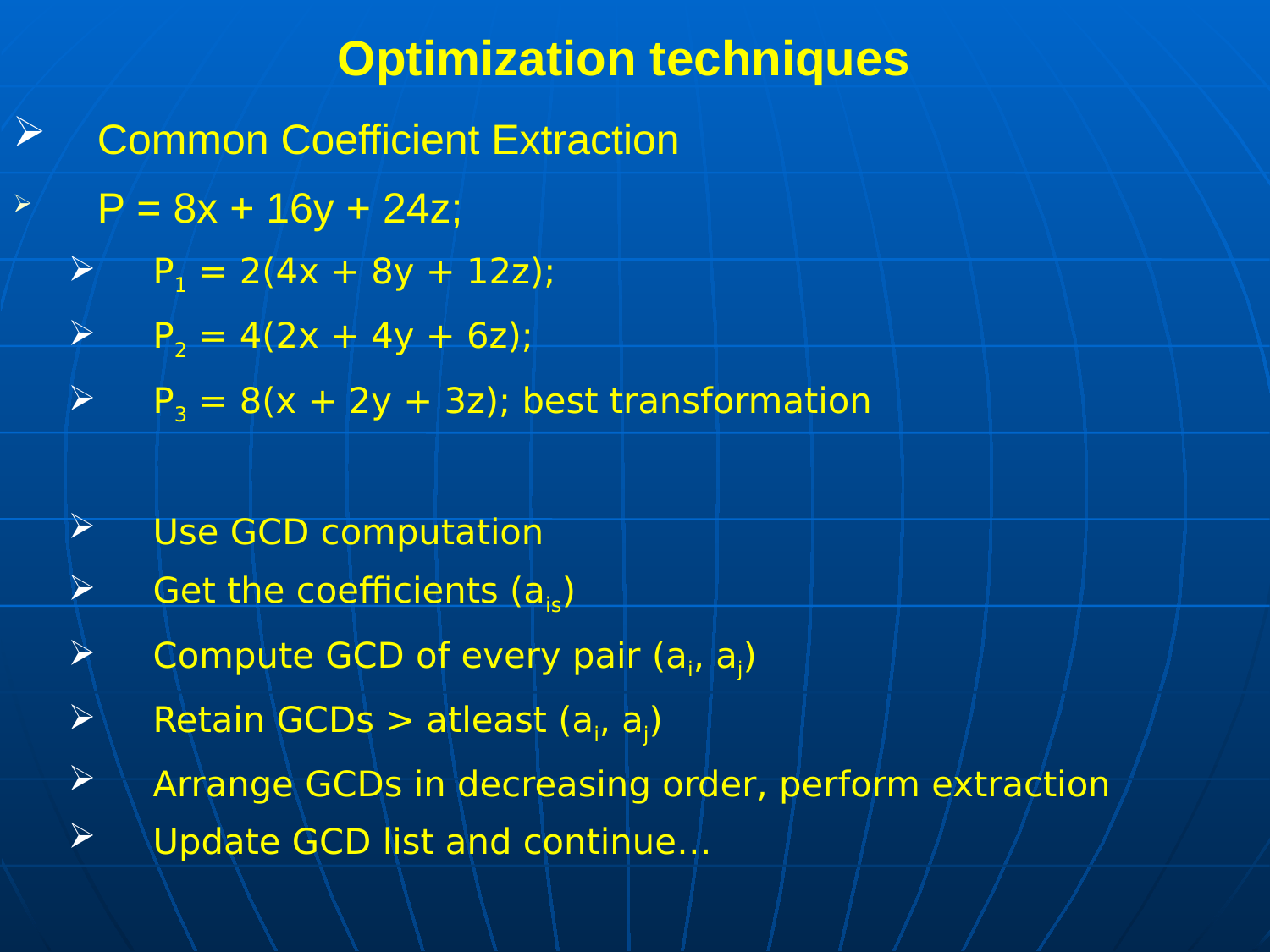

# Optimization techniques
Common Coefficient Extraction
P = 8x + 16y + 24z;
P1 = 2(4x + 8y + 12z);
P2 = 4(2x + 4y + 6z);
P3 = 8(x + 2y + 3z); best transformation

Use GCD computation
Get the coefficients (ais)
Compute GCD of every pair (ai, aj)
Retain GCDs > atleast (ai, aj)
Arrange GCDs in decreasing order, perform extraction
Update GCD list and continue…